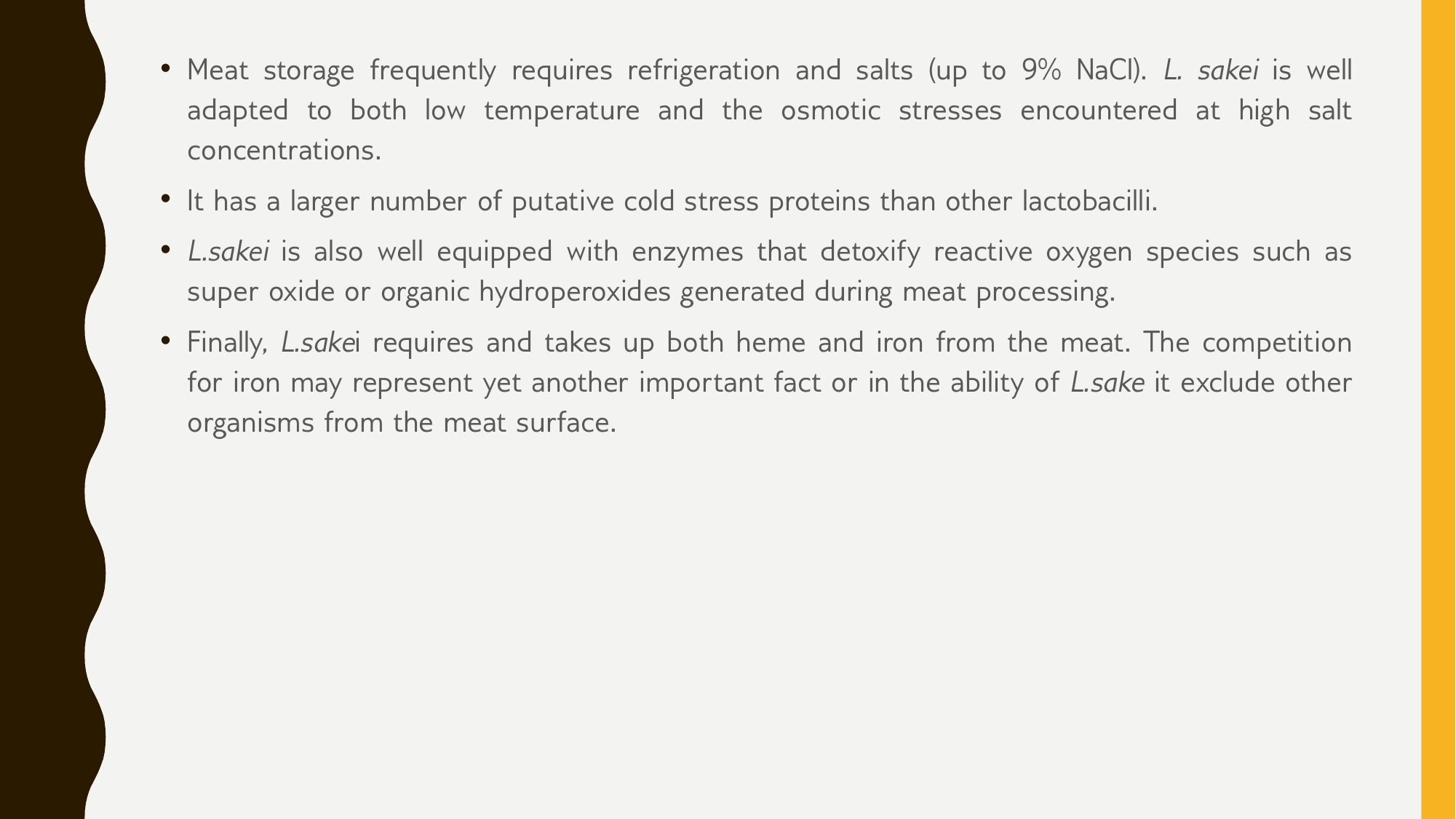

Meat storage frequently requires refrigeration and salts (up to 9% NaCl). L. sakei is well adapted to both low temperature and the osmotic stresses encountered at high salt concentrations.
It has a larger number of putative cold stress proteins than other lactobacilli.
L.sakei is also well equipped with enzymes that detoxify reactive oxygen species such as super oxide or organic hydroperoxides generated during meat processing.
Finally, L.sakei requires and takes up both heme and iron from the meat. The competition for iron may represent yet another important fact or in the ability of L.sake it exclude other organisms from the meat surface.